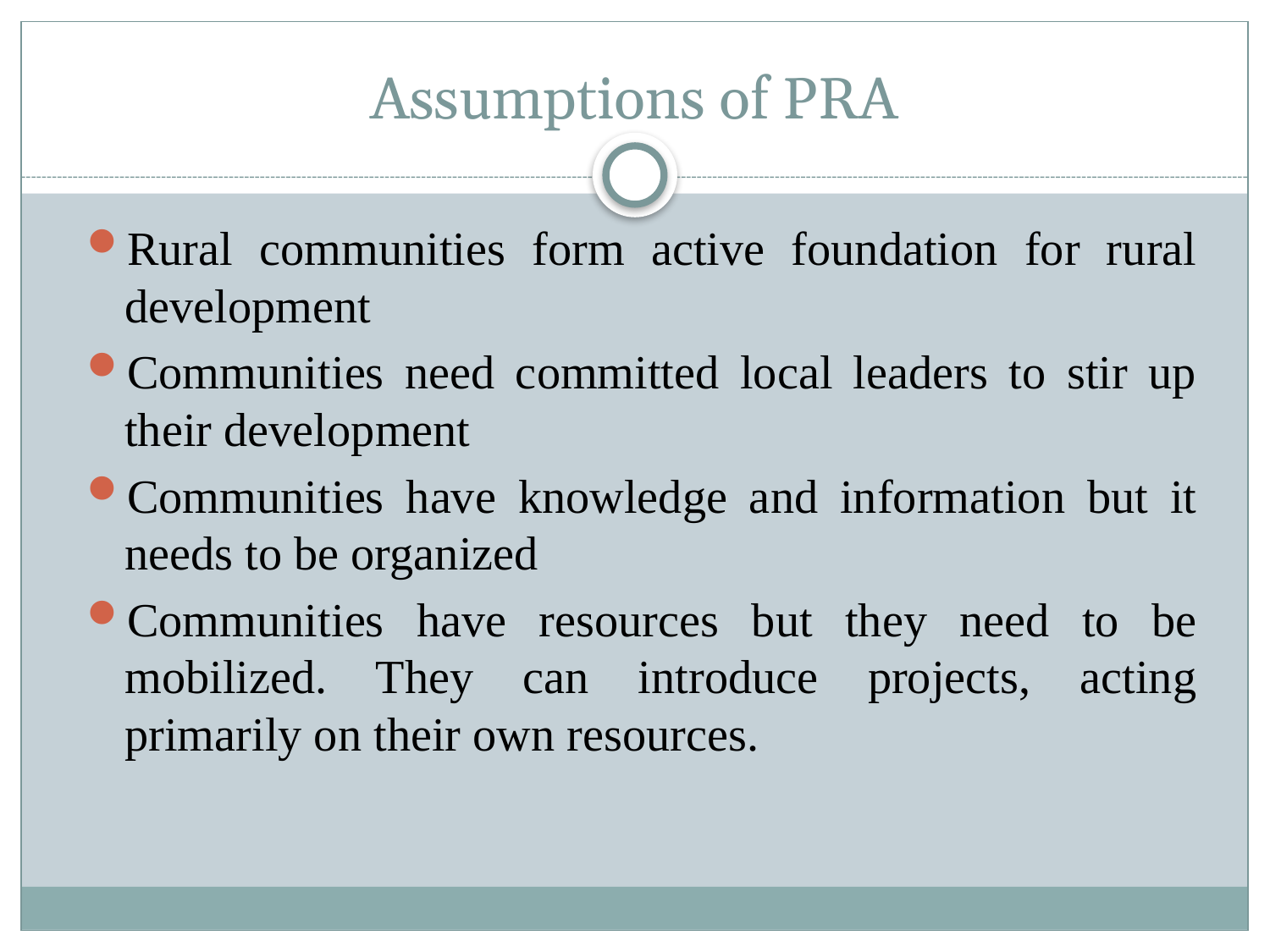

# Assumptions of PRA
Rural communities form active foundation for rural development
Communities need committed local leaders to stir up their development
Communities have knowledge and information but it needs to be organized
Communities have resources but they need to be mobilized. They can introduce projects, acting primarily on their own resources.